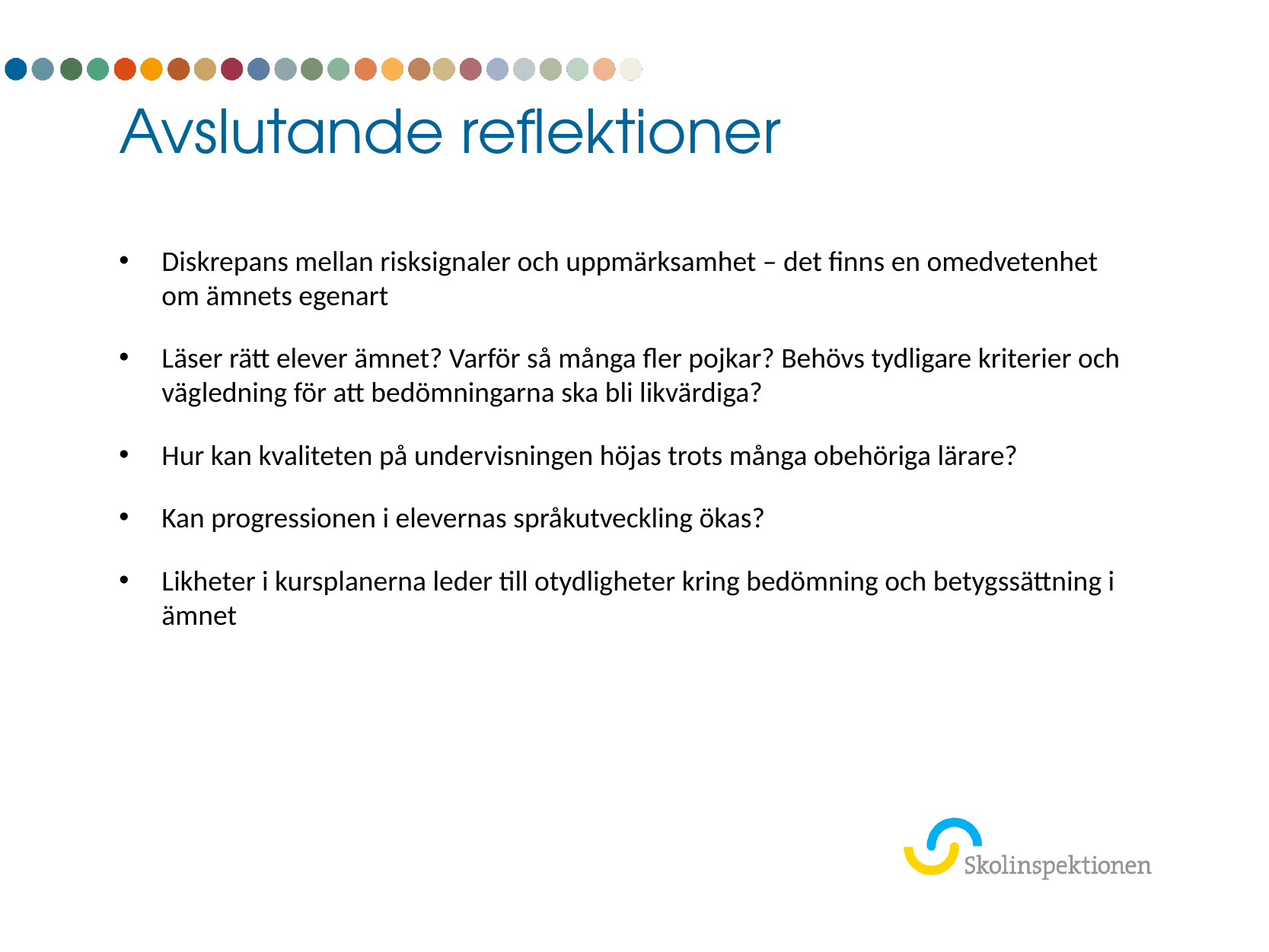

# Avslutande reflektioner
Diskrepans mellan risksignaler och uppmärksamhet – det finns en omedvetenhet om ämnets egenart
Läser rätt elever ämnet? Varför så många fler pojkar? Behövs tydligare kriterier och vägledning för att bedömningarna ska bli likvärdiga?
Hur kan kvaliteten på undervisningen höjas trots många obehöriga lärare?
Kan progressionen i elevernas språkutveckling ökas?
Likheter i kursplanerna leder till otydligheter kring bedömning och betygssättning i ämnet